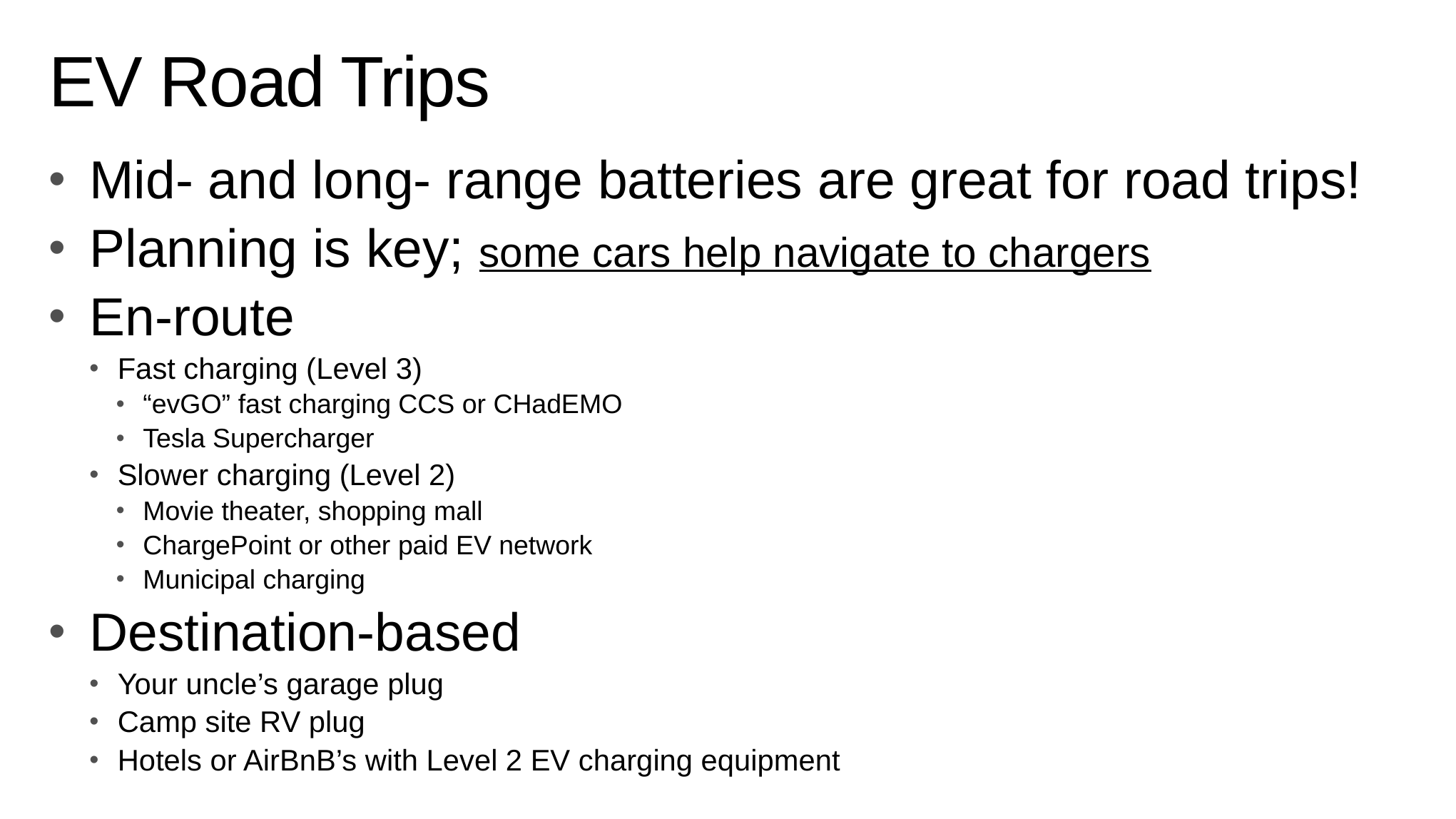

# EV Road Trips
Mid- and long- range batteries are great for road trips!
Planning is key; some cars help navigate to chargers
En-route
Fast charging (Level 3)
“evGO” fast charging CCS or CHadEMO
Tesla Supercharger
Slower charging (Level 2)
Movie theater, shopping mall
ChargePoint or other paid EV network
Municipal charging
Destination-based
Your uncle’s garage plug
Camp site RV plug
Hotels or AirBnB’s with Level 2 EV charging equipment